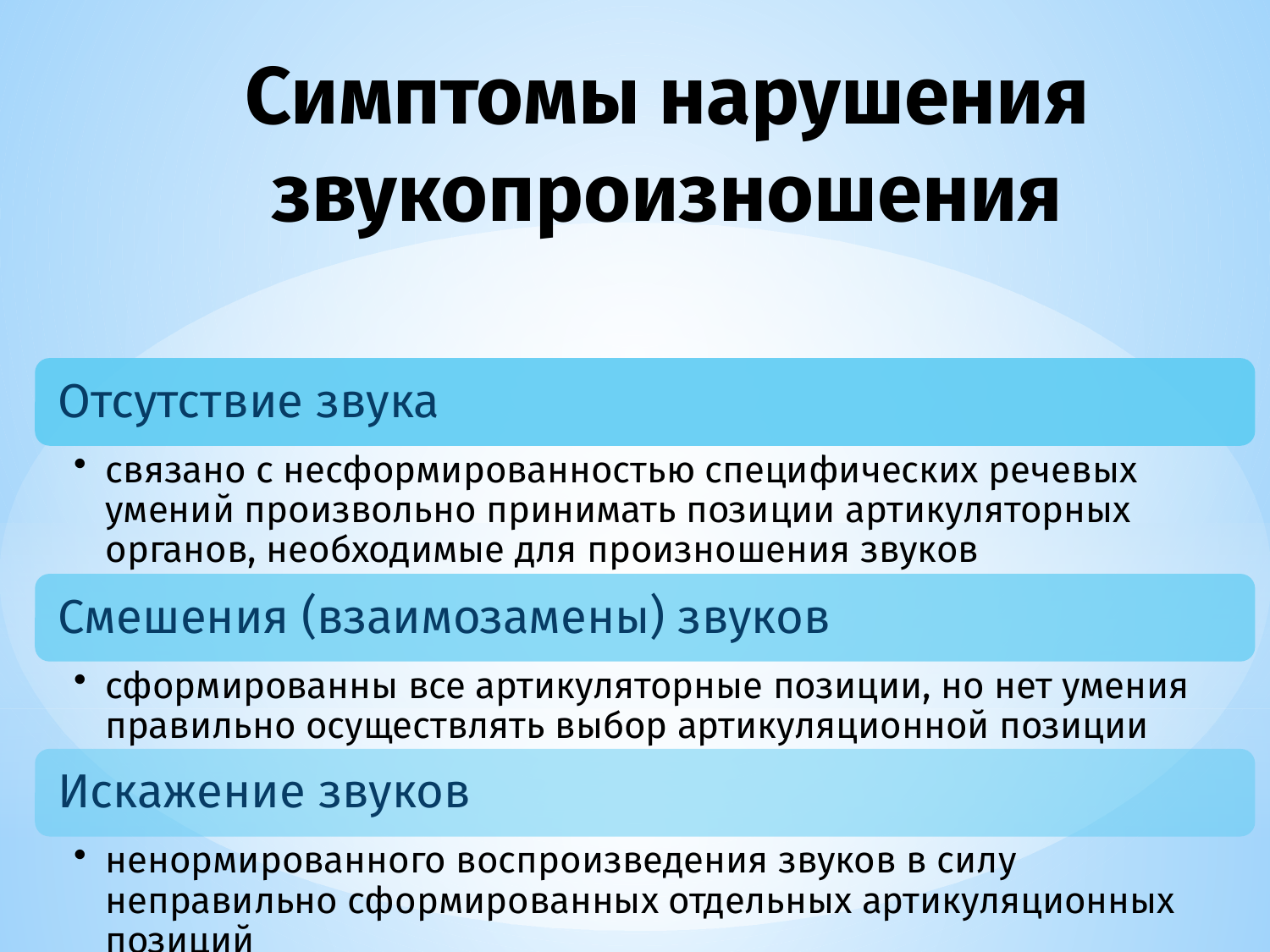

# Симптомы нарушения звукопроизношения
Отсутствие звука
связано с несформированностью специфических речевых умений произвольно принимать позиции артикуляторных органов, необходимые для произношения звуков
Смешения (взаимозамены) звуков
сформированны все артикуляторные позиции, но нет умения правильно осуществлять выбор артикуляционной позиции
Искажение звуков
ненормирован­ного воспроизведения звуков в силу неправильно сформированных отдельных артикуляционных позиций